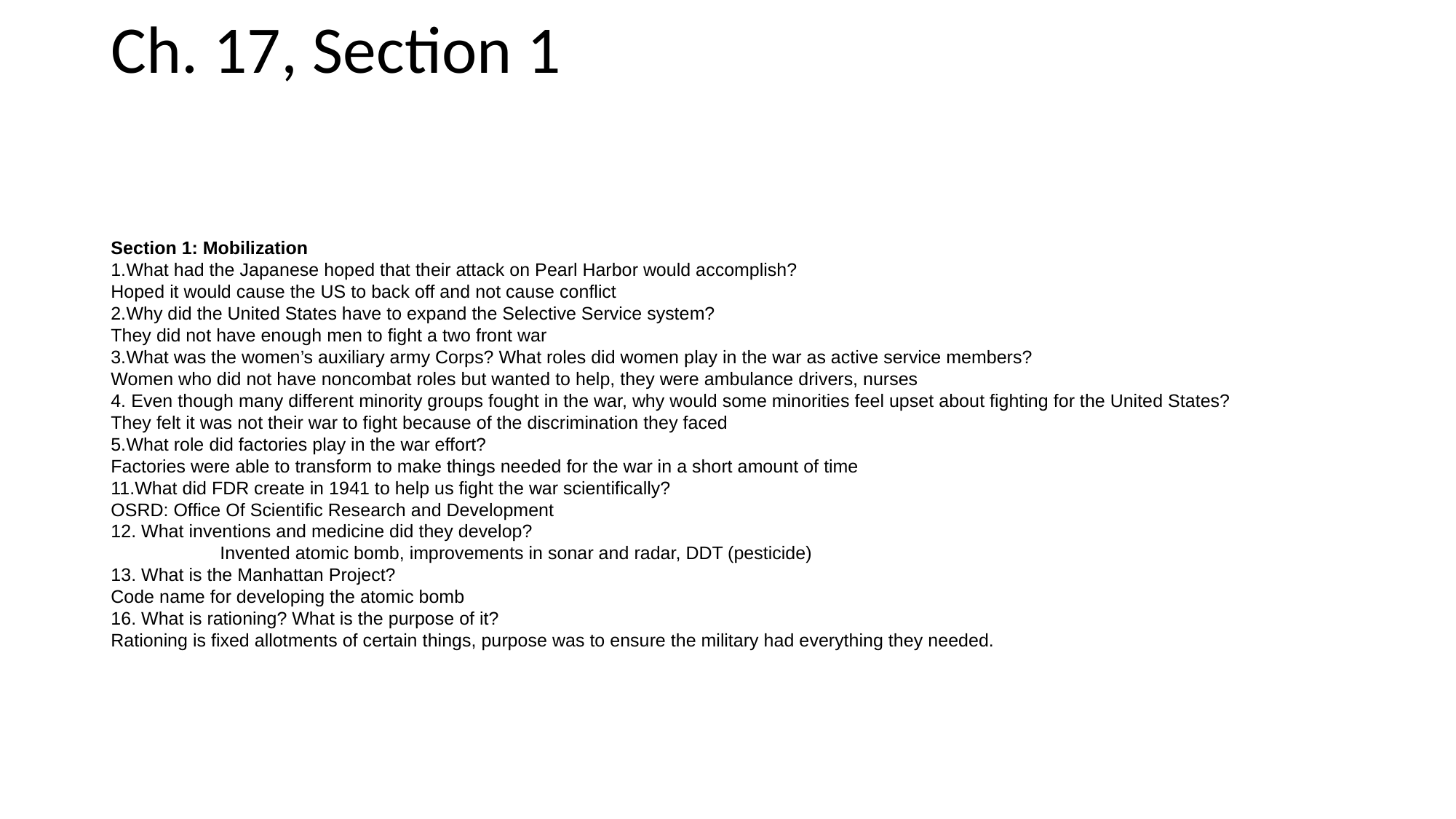

# Ch. 17, Section 1
Section 1: Mobilization
What had the Japanese hoped that their attack on Pearl Harbor would accomplish?
Hoped it would cause the US to back off and not cause conflict
Why did the United States have to expand the Selective Service system?
They did not have enough men to fight a two front war
What was the women’s auxiliary army Corps? What roles did women play in the war as active service members?
Women who did not have noncombat roles but wanted to help, they were ambulance drivers, nurses
 Even though many different minority groups fought in the war, why would some minorities feel upset about fighting for the United States?
They felt it was not their war to fight because of the discrimination they faced
What role did factories play in the war effort?
Factories were able to transform to make things needed for the war in a short amount of time
11.What did FDR create in 1941 to help us fight the war scientifically?
OSRD: Office Of Scientific Research and Development
12. What inventions and medicine did they develop?
	Invented atomic bomb, improvements in sonar and radar, DDT (pesticide)
13. What is the Manhattan Project?
Code name for developing the atomic bomb
16. What is rationing? What is the purpose of it?
Rationing is fixed allotments of certain things, purpose was to ensure the military had everything they needed.